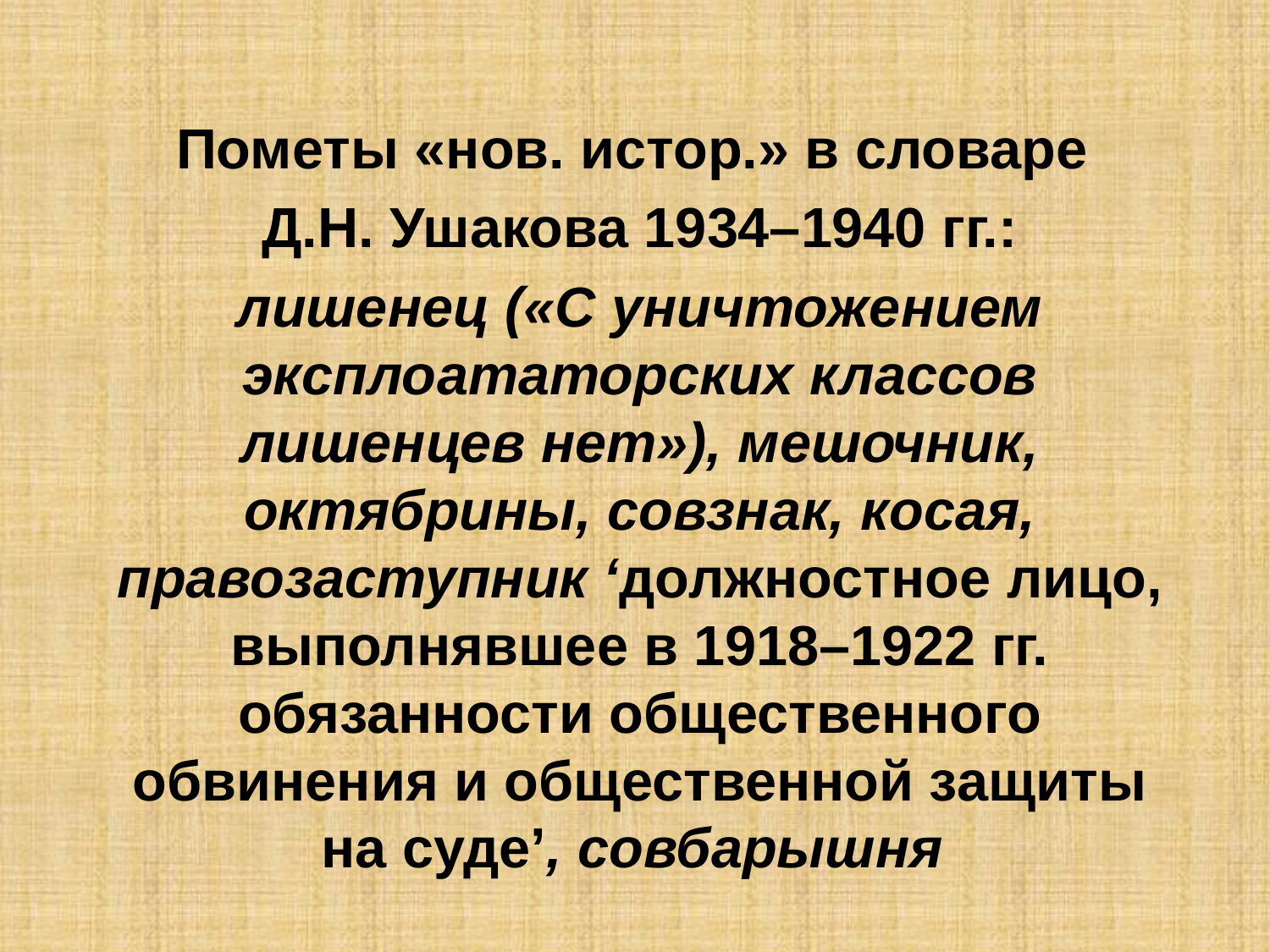

Пометы «нов. истор.» в словаре
Д.Н. Ушакова 1934–1940 гг.:
лишенец («С уничтожением эксплоататорских классов лишенцев нет»), мешочник, октябрины, совзнак, косая, правозаступник ‘должностное лицо, выполнявшее в 1918–1922 гг. обязанности общественного обвинения и общественной защиты на суде’, совбарышня